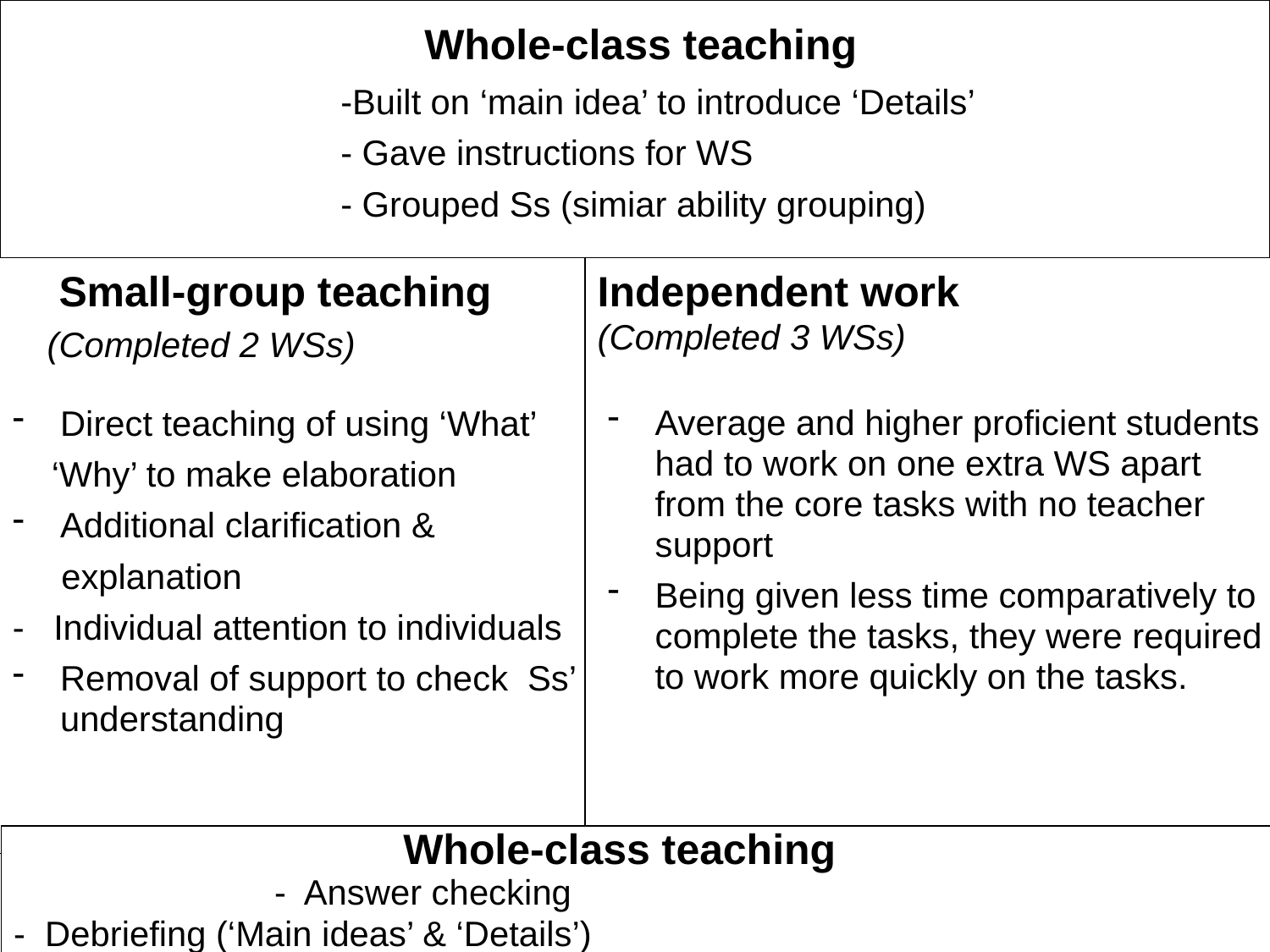

Whole-class teaching

-Built on ‘main idea’ to introduce ‘Details’
- Gave instructions for WS
- Grouped Ss (simiar ability grouping)
    Small-group teaching
   (Completed 2 WSs)
Independent work
(Completed 3 WSs)
Average and higher proficient students had to work on one extra WS apart from the core tasks with no teacher support
Being given less time comparatively to complete the tasks, they were required to work more quickly on the tasks.
Direct teaching of using ‘What’
    ‘Why’ to make elaboration
Additional clarification &
     explanation
-   Individual attention to individuals
Removal of support to check  Ss’    understanding
                                        Whole-class teaching                                                          -  Answer checking
-  Debriefing (‘Main ideas’ & ‘Details’)
15